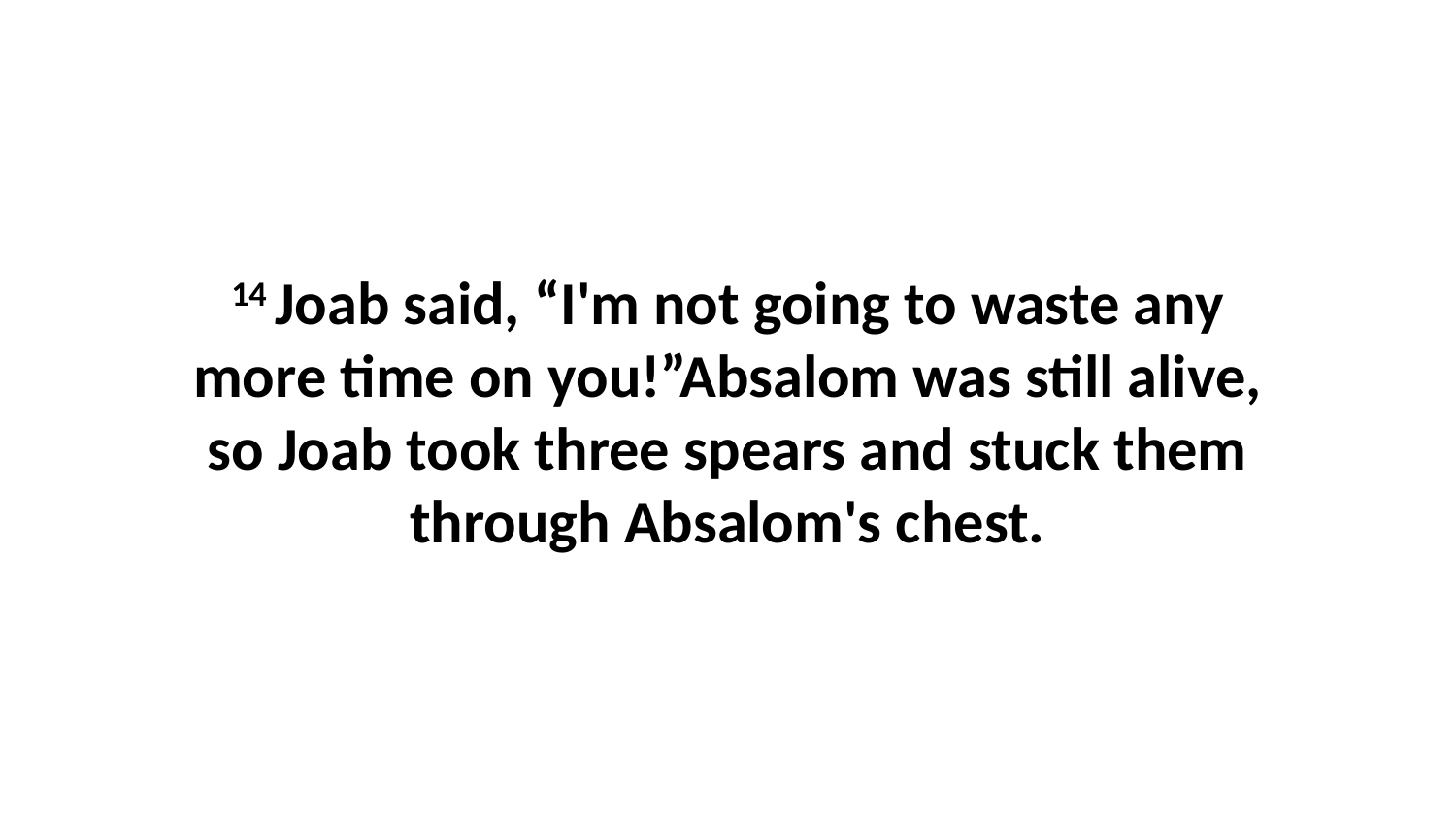

14 Joab said, “I'm not going to waste any more time on you!”Absalom was still alive, so Joab took three spears and stuck them through Absalom's chest.